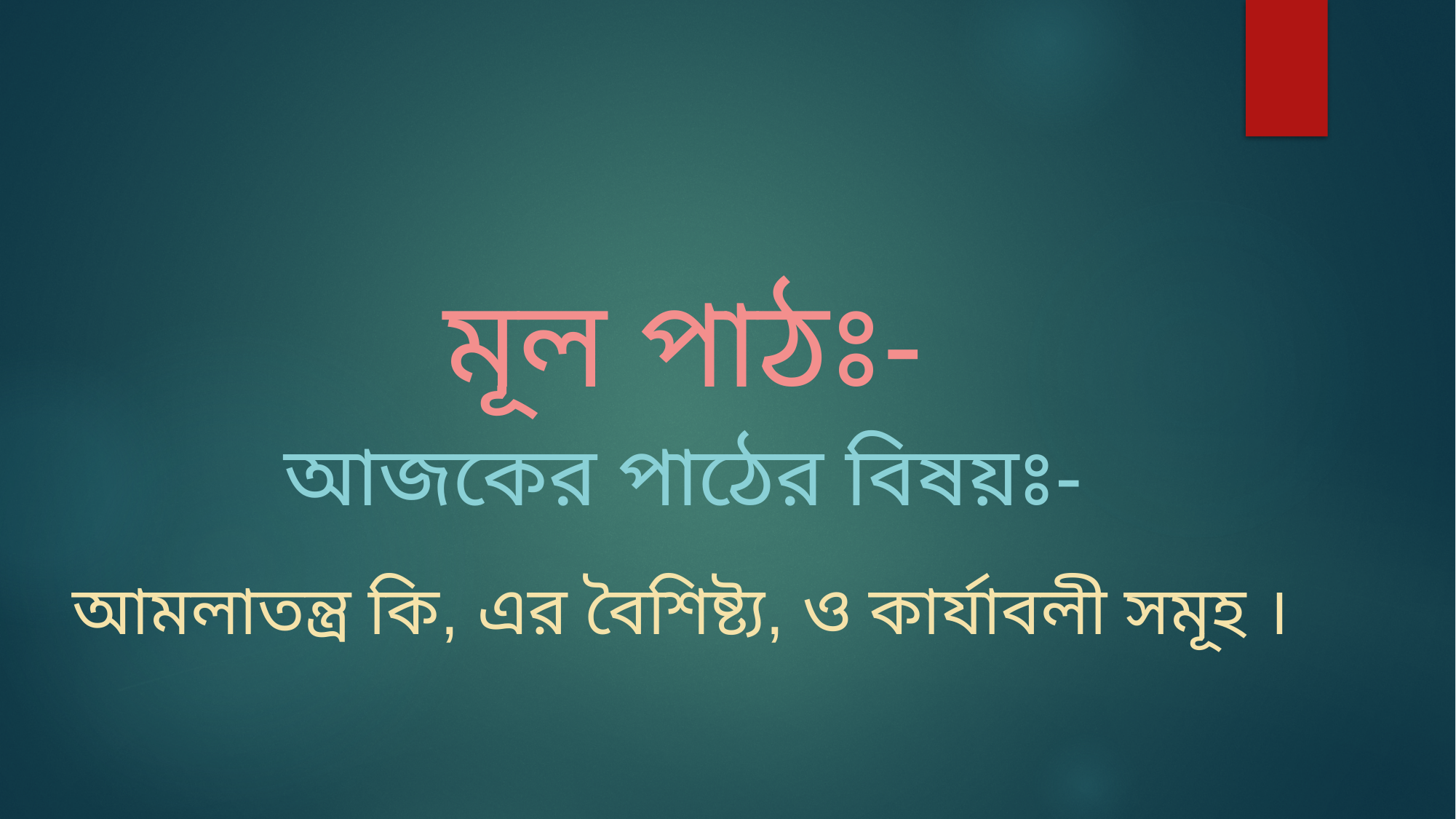

মূল পাঠঃ-
আজকের পাঠের বিষয়ঃ-
আমলাতন্ত্র কি, এর বৈশিষ্ট্য, ও কার্যাবলী সমূহ ।